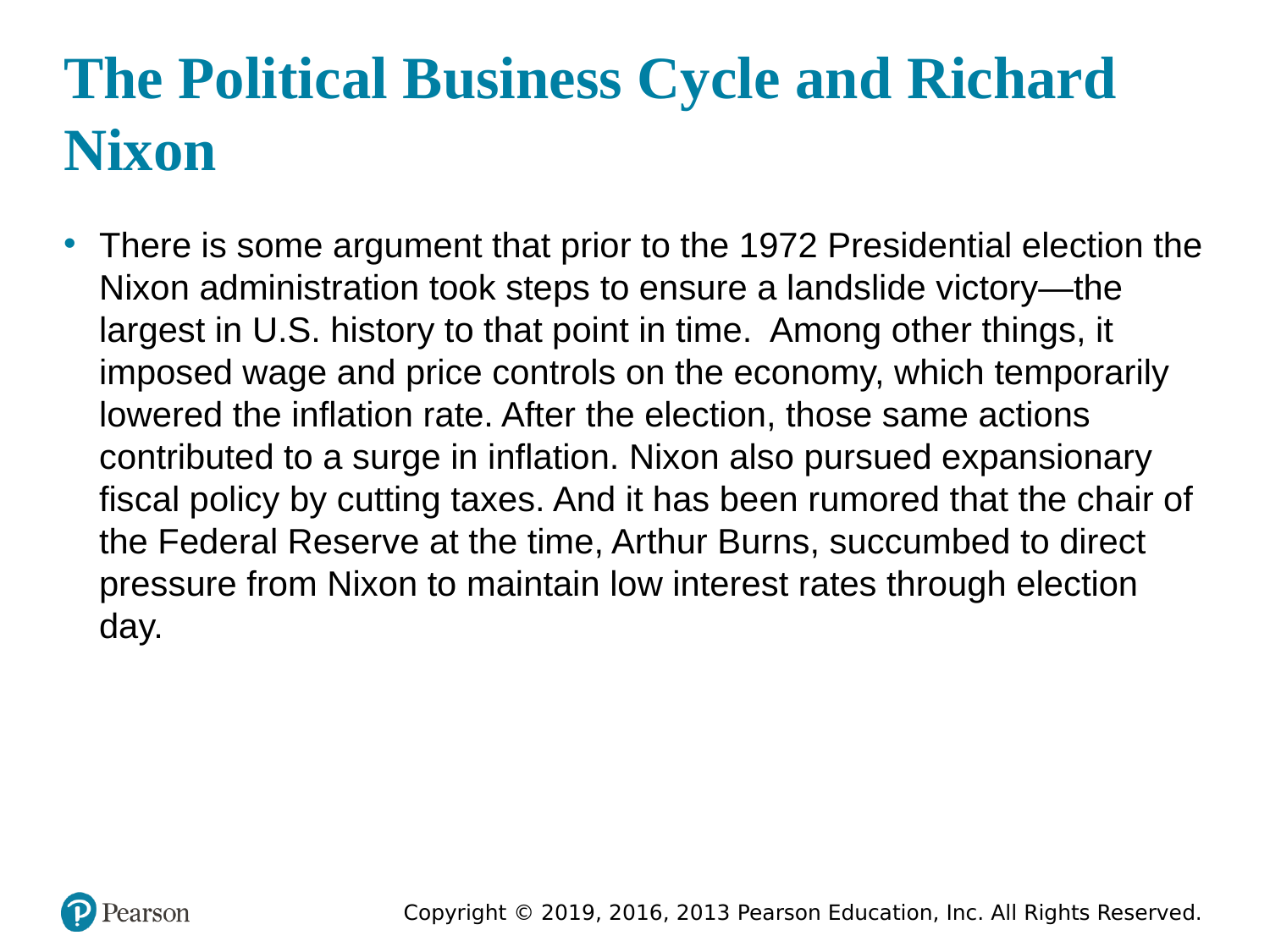

# The Political Business Cycle and Richard Nixon
There is some argument that prior to the 1972 Presidential election the Nixon administration took steps to ensure a landslide victory—the largest in U.S. history to that point in time.  Among other things, it imposed wage and price controls on the economy, which temporarily lowered the inflation rate. After the election, those same actions contributed to a surge in inflation. Nixon also pursued expansionary fiscal policy by cutting taxes. And it has been rumored that the chair of the Federal Reserve at the time, Arthur Burns, succumbed to direct pressure from Nixon to maintain low interest rates through election day.